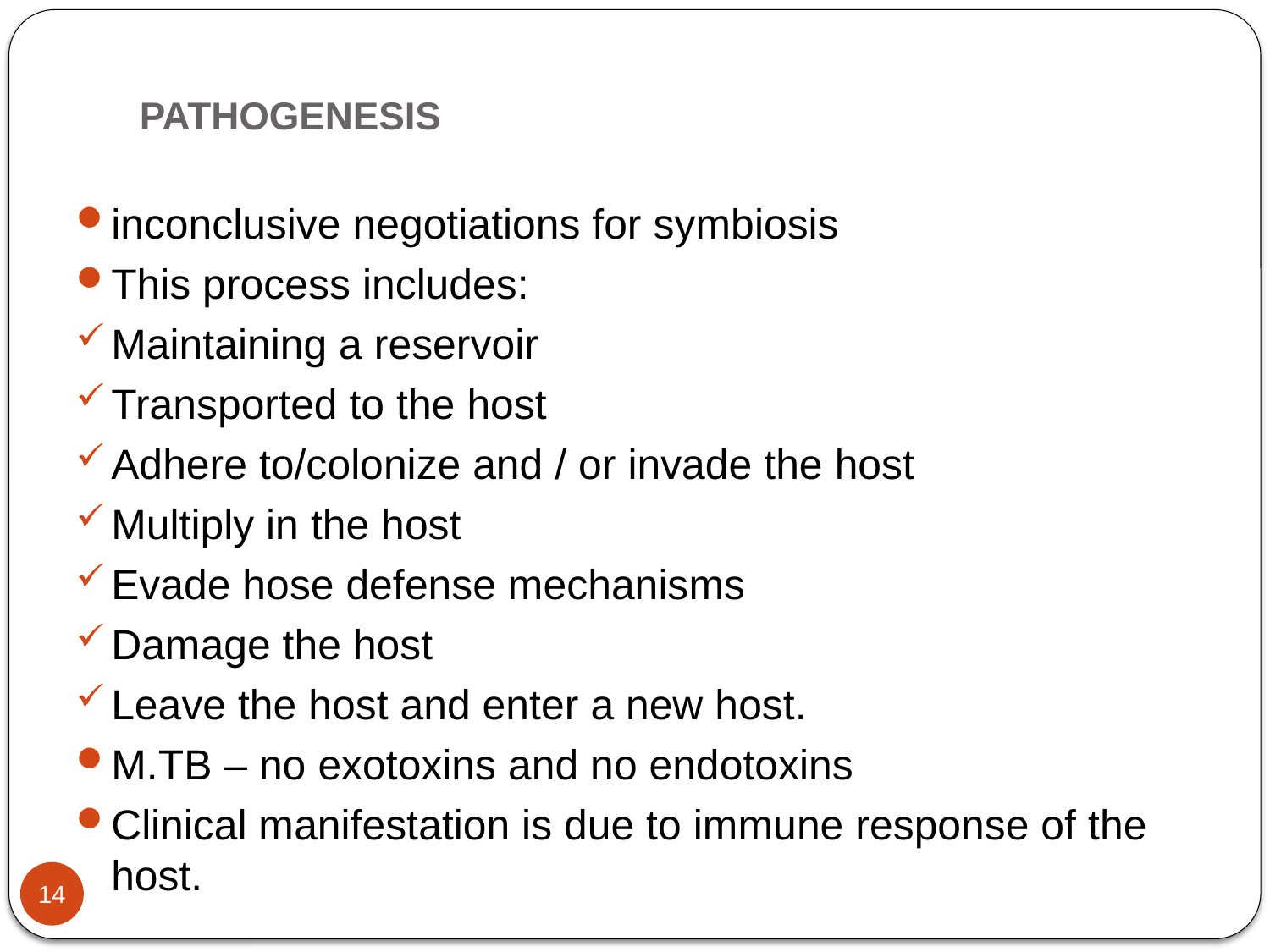

# PATHOGENESIS
inconclusive negotiations for symbiosis
This process includes:
Maintaining a reservoir
Transported to the host
Adhere to/colonize and / or invade the host
Multiply in the host
Evade hose defense mechanisms
Damage the host
Leave the host and enter a new host.
M.TB – no exotoxins and no endotoxins
Clinical manifestation is due to immune response of the host.

14